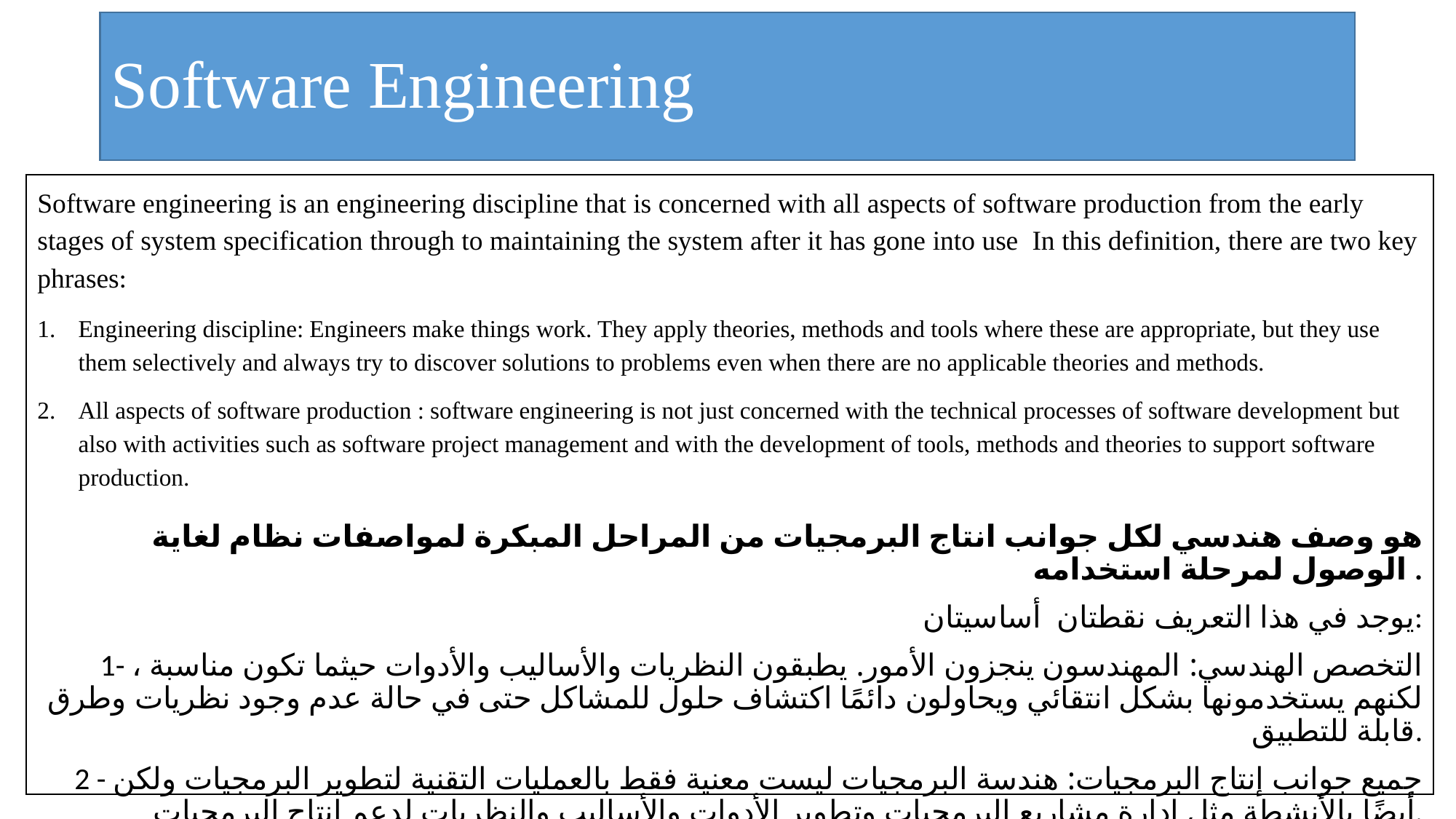

# Software Engineering
Software engineering is an engineering discipline that is concerned with all aspects of software production from the early stages of system specification through to maintaining the system after it has gone into use  In this definition, there are two key phrases:
Engineering discipline: Engineers make things work. They apply theories, methods and tools where these are appropriate, but they use them selectively and always try to discover solutions to problems even when there are no applicable theories and methods.
All aspects of software production : software engineering is not just concerned with the technical processes of software development but also with activities such as software project management and with the development of tools, methods and theories to support software production.
هو وصف هندسي لكل جوانب انتاج البرمجيات من المراحل المبكرة لمواصفات نظام لغاية الوصول لمرحلة استخدامه .
يوجد في هذا التعريف نقطتان  أساسيتان:
1- التخصص الهندسي: المهندسون ينجزون الأمور. يطبقون النظريات والأساليب والأدوات حيثما تكون مناسبة ، لكنهم يستخدمونها بشكل انتقائي ويحاولون دائمًا اكتشاف حلول للمشاكل حتى في حالة عدم وجود نظريات وطرق قابلة للتطبيق.
2 - جميع جوانب إنتاج البرمجيات: هندسة البرمجيات ليست معنية فقط بالعمليات التقنية لتطوير البرمجيات ولكن أيضًا بالأنشطة مثل إدارة مشاريع البرمجيات وتطوير الأدوات والأساليب والنظريات لدعم إنتاج البرمجيات.